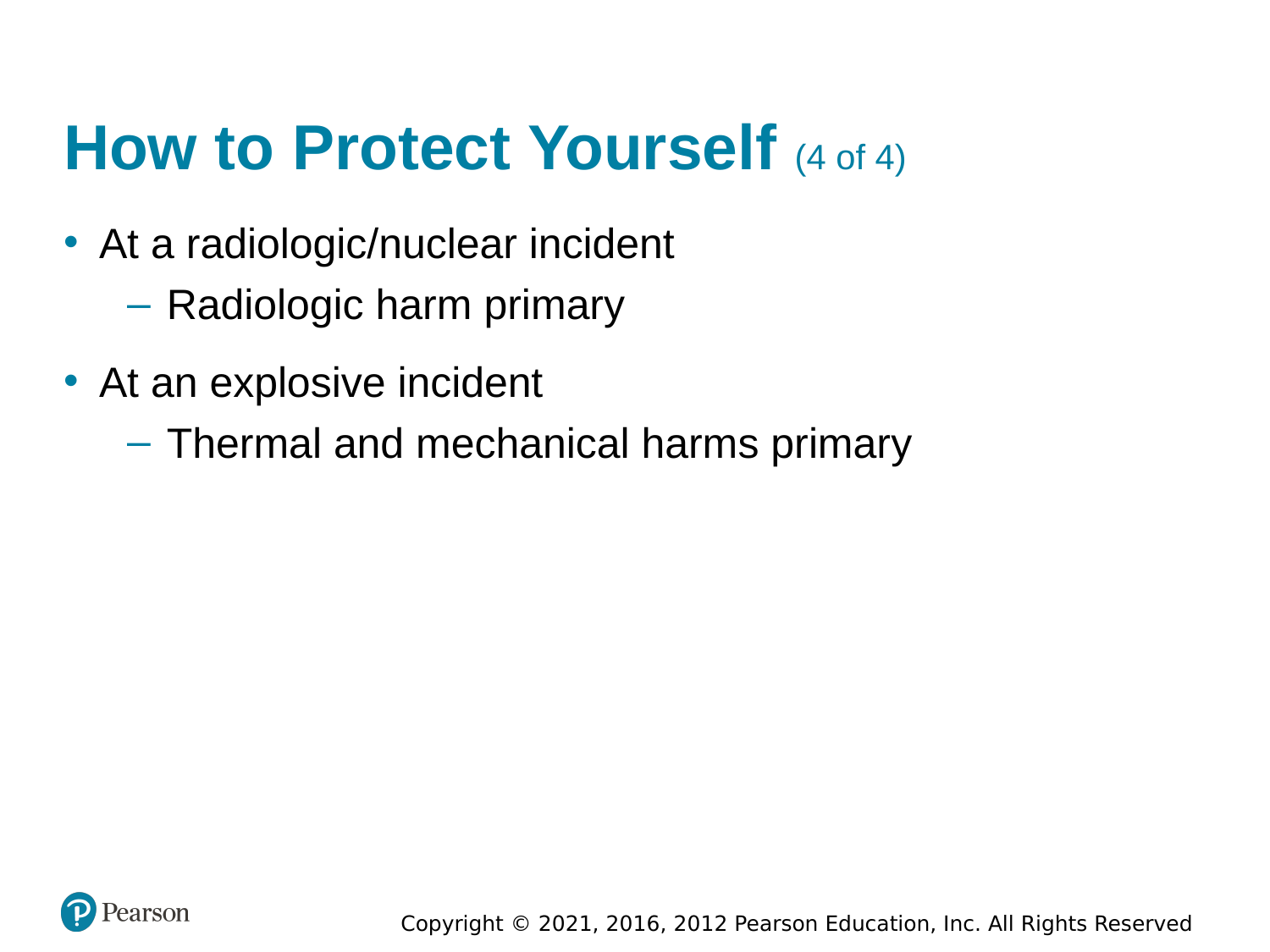

# How to Protect Yourself (4 of 4)
At a radiologic/nuclear incident
Radiologic harm primary
At an explosive incident
Thermal and mechanical harms primary